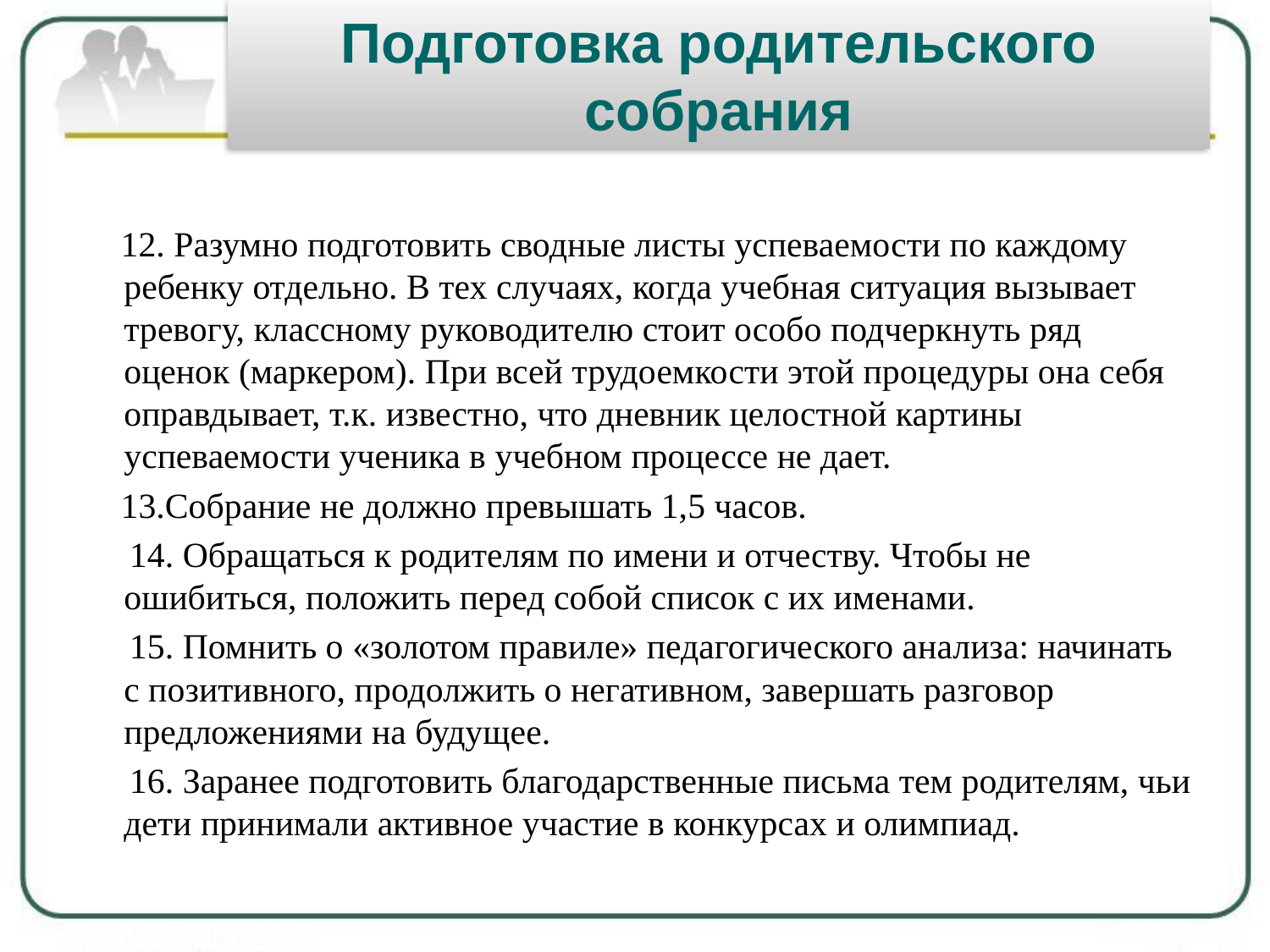

# Подготовка родительского собрания

     12. Разумно подготовить сводные листы успеваемости по каждому ребенку отдельно. В тех случаях, когда учебная ситуация вызывает тревогу, классному руководителю стоит особо подчеркнуть ряд оценок (маркером). При всей трудоемкости этой процедуры она себя оправдывает, т.к. известно, что дневник целостной картины успеваемости ученика в учебном процессе не дает.
     13.Собрание не должно превышать 1,5 часов.
      14. Обращаться к родителям по имени и отчеству. Чтобы не ошибиться, положить перед собой список с их именами.
      15. Помнить о «золотом правиле» педагогического анализа: начинать с позитивного, продолжить о негативном, завершать разговор предложениями на будущее.
      16. Заранее подготовить благодарственные письма тем родителям, чьи дети принимали активное участие в конкурсах и олимпиад.